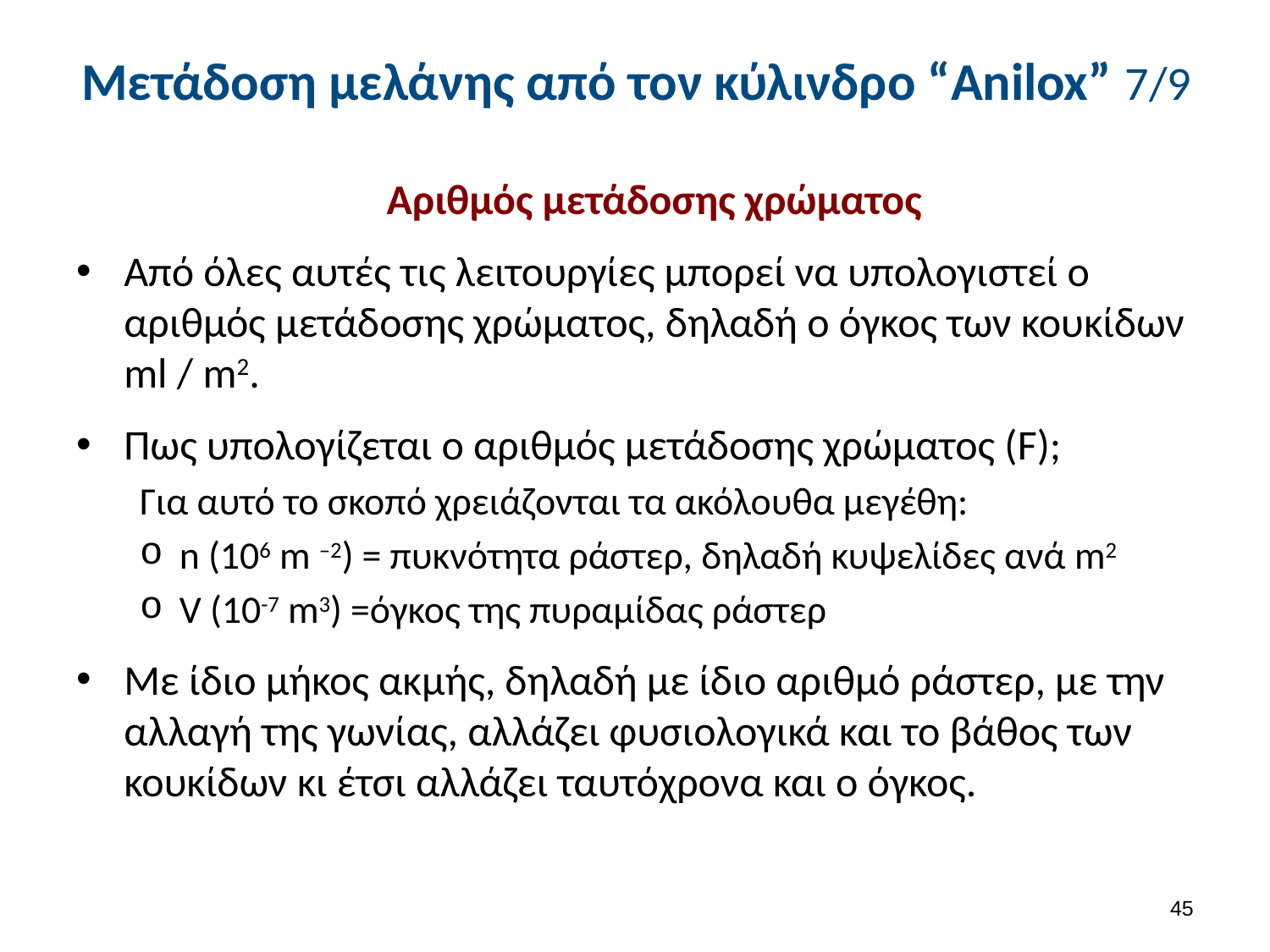

# Μετάδοση μελάνης από τον κύλινδρο “Anilox” 7/9
Αριθμός μετάδοσης χρώματος
Από όλες αυτές τις λειτουργίες μπορεί να υπολογιστεί ο αριθμός μετάδοσης χρώματος, δηλαδή ο όγκος των κουκίδων ml / m2.
Πως υπολογίζεται ο αριθμός μετάδοσης χρώματος (F);
Για αυτό το σκοπό χρειάζονται τα ακόλουθα μεγέθη:
n (106 m –2) = πυκνότητα ράστερ, δηλαδή κυψελίδες ανά m2
V (10-7 m3) =όγκος της πυραμίδας ράστερ
Με ίδιο μήκος ακμής, δηλαδή με ίδιο αριθμό ράστερ, με την αλλαγή της γωνίας, αλλάζει φυσιολογικά και το βάθος των κουκίδων κι έτσι αλλάζει ταυτόχρονα και ο όγκος.

45